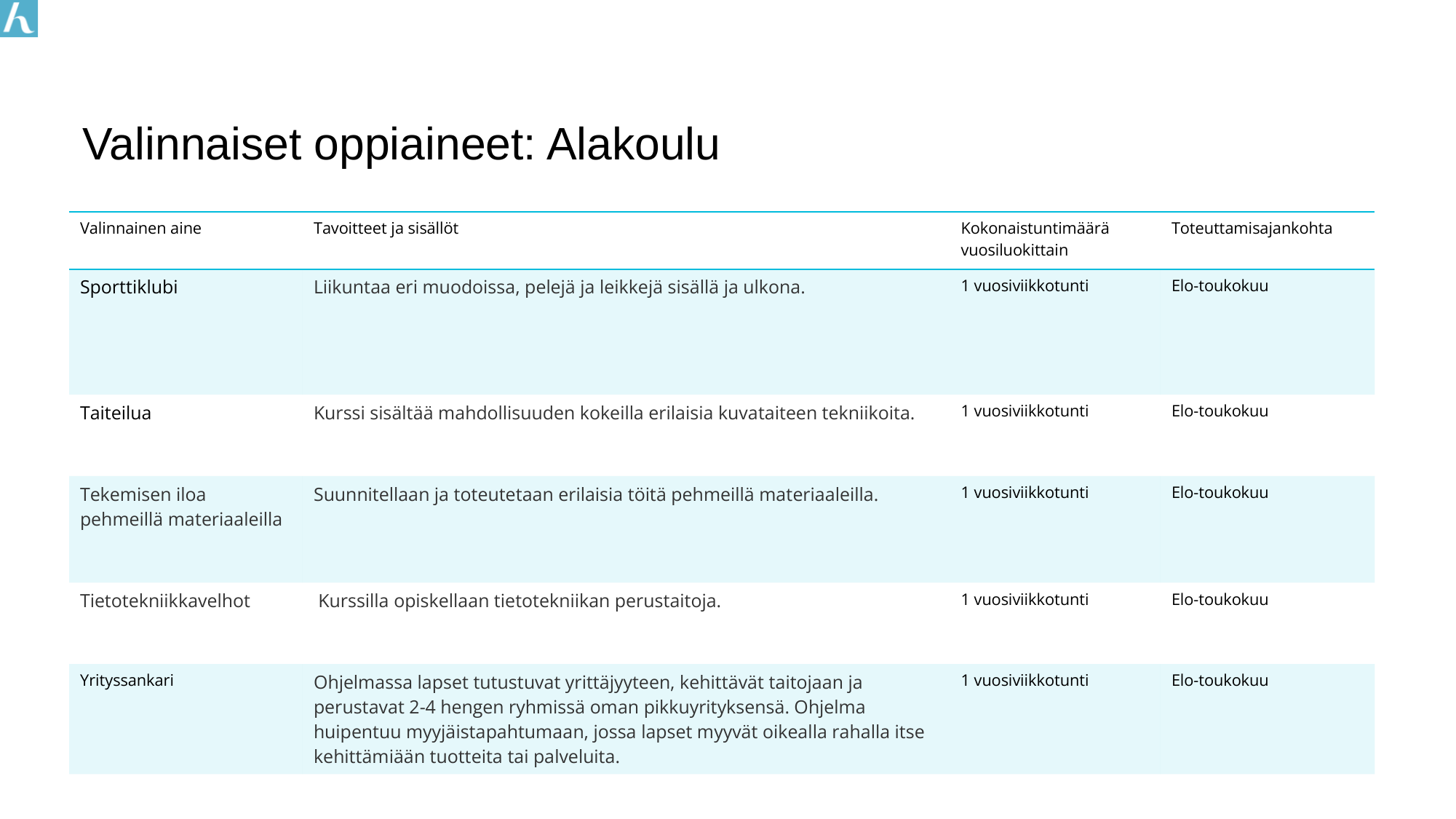

# Valinnaiset oppiaineet: Alakoulu
| Valinnainen aine | Tavoitteet ja sisällöt | Kokonaistuntimäärä vuosiluokittain | Toteuttamisajankohta |
| --- | --- | --- | --- |
| Sporttiklubi | Liikuntaa eri muodoissa, pelejä ja leikkejä sisällä ja ulkona. | 1 vuosiviikkotunti | Elo-toukokuu |
| Taiteilua | Kurssi sisältää mahdollisuuden kokeilla erilaisia kuvataiteen tekniikoita. | 1 vuosiviikkotunti | Elo-toukokuu |
| Tekemisen iloa pehmeillä materiaaleilla | Suunnitellaan ja toteutetaan erilaisia töitä pehmeillä materiaaleilla. | 1 vuosiviikkotunti | Elo-toukokuu |
| Tietotekniikkavelhot | Kurssilla opiskellaan tietotekniikan perustaitoja. | 1 vuosiviikkotunti | Elo-toukokuu |
| Yrityssankari | Ohjelmassa lapset tutustuvat yrittäjyyteen, kehittävät taitojaan ja perustavat 2-4 hengen ryhmissä oman pikkuyrityksensä. Ohjelma huipentuu myyjäistapahtumaan, jossa lapset myyvät oikealla rahalla itse kehittämiään tuotteita tai palveluita. | 1 vuosiviikkotunti | Elo-toukokuu |